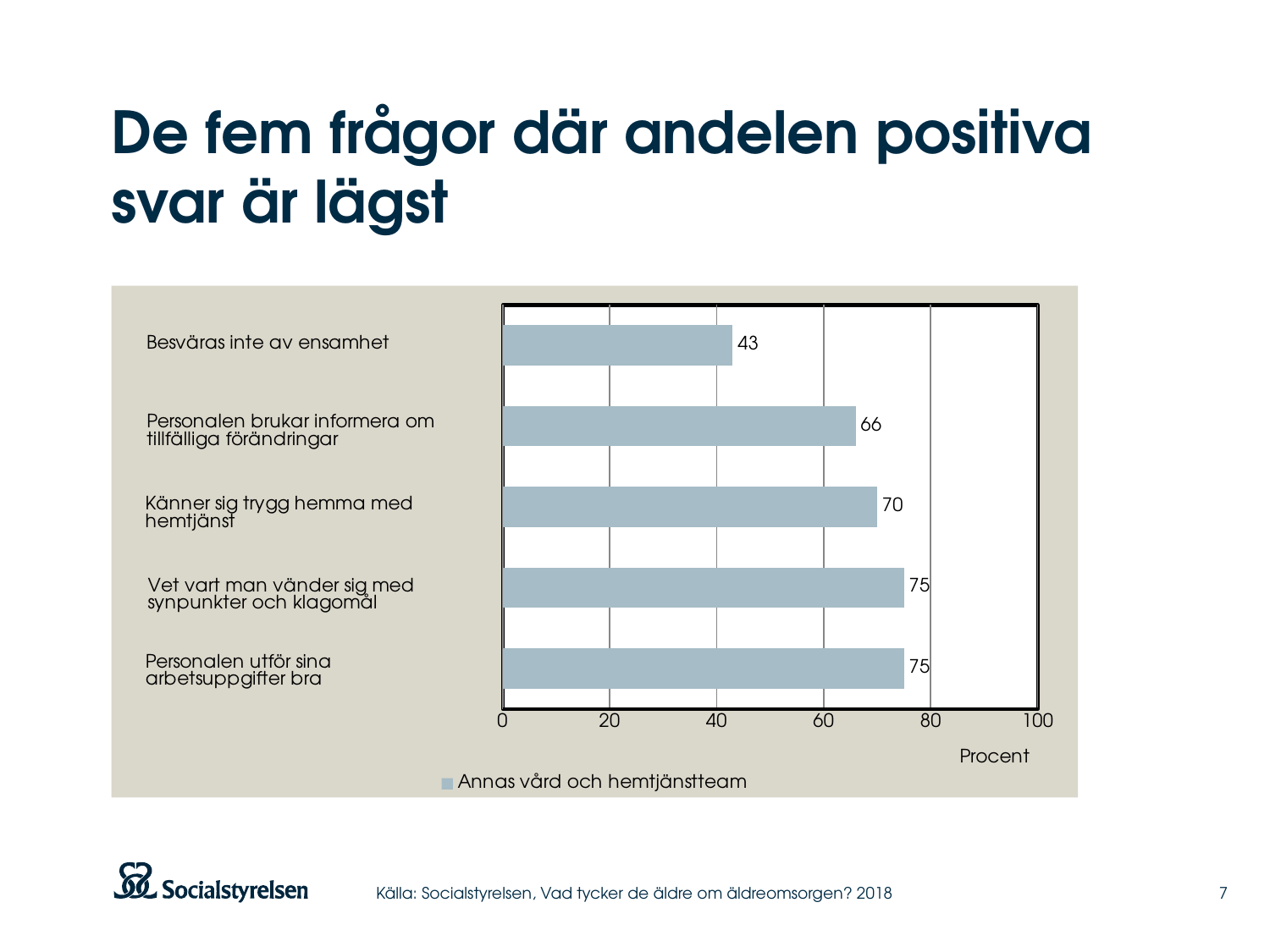

# De fem frågor där andelen positiva svar är lägst

### Chart

| Category | Annas vård och hemtjänstteam |
|---|---|
| Personalen utför sina arbetsuppgifter bra | 75.0 |
| Vet vart man vänder sig med synpunkter och klagomål | 75.0 |
| Känner sig trygg hemma med hemtjänst | 70.0 |
| Personalen brukar informera om tillfälliga förändringar | 66.0 |
| Besväras inte av ensamhet | 43.0 |
Källa: Socialstyrelsen, Vad tycker de äldre om äldreomsorgen? 2018
7